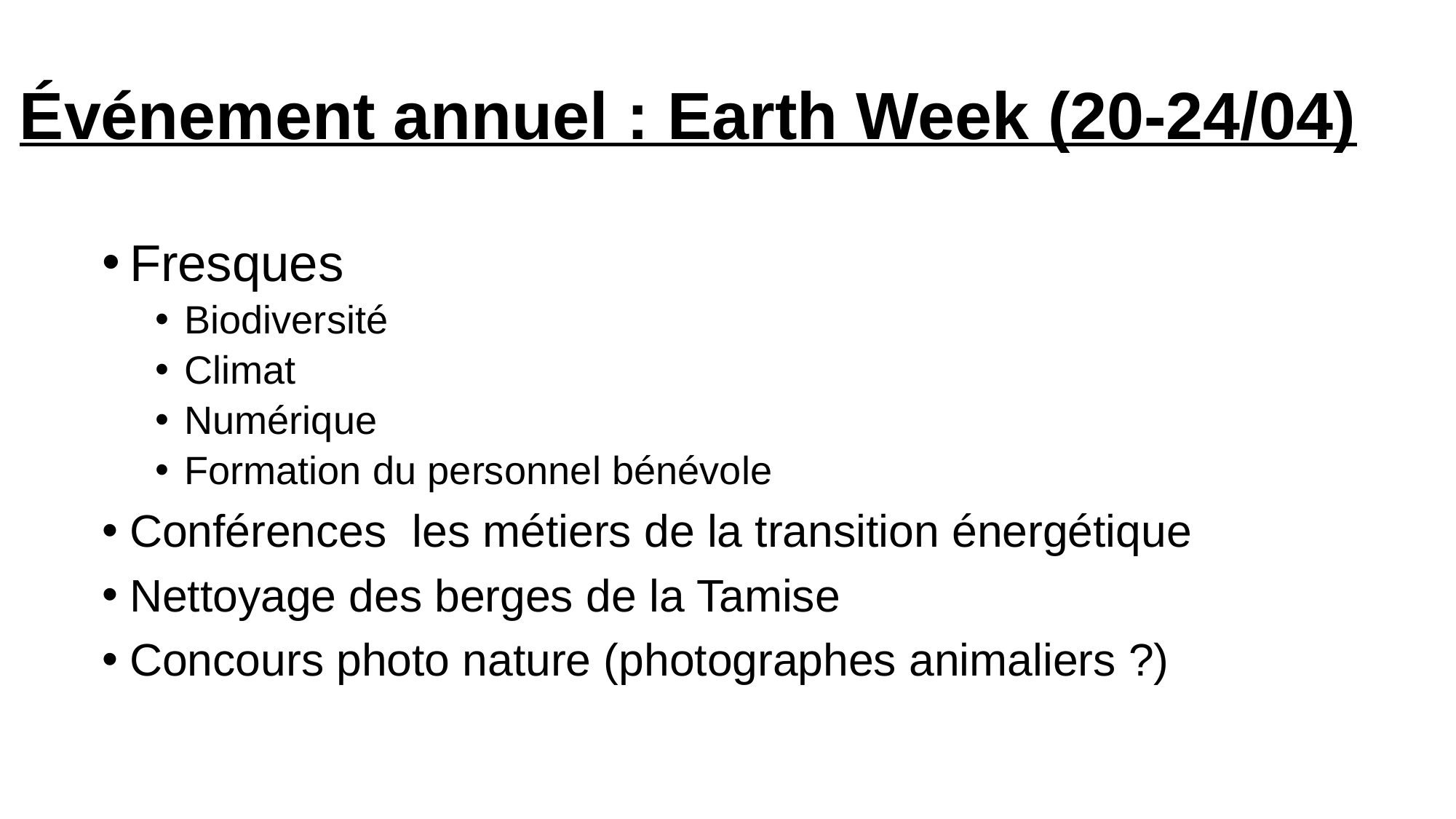

# Événement annuel : Earth Week (20-24/04)
Fresques
Biodiversité
Climat
Numérique
Formation du personnel bénévole
Conférences  les métiers de la transition énergétique
Nettoyage des berges de la Tamise
Concours photo nature (photographes animaliers ?)